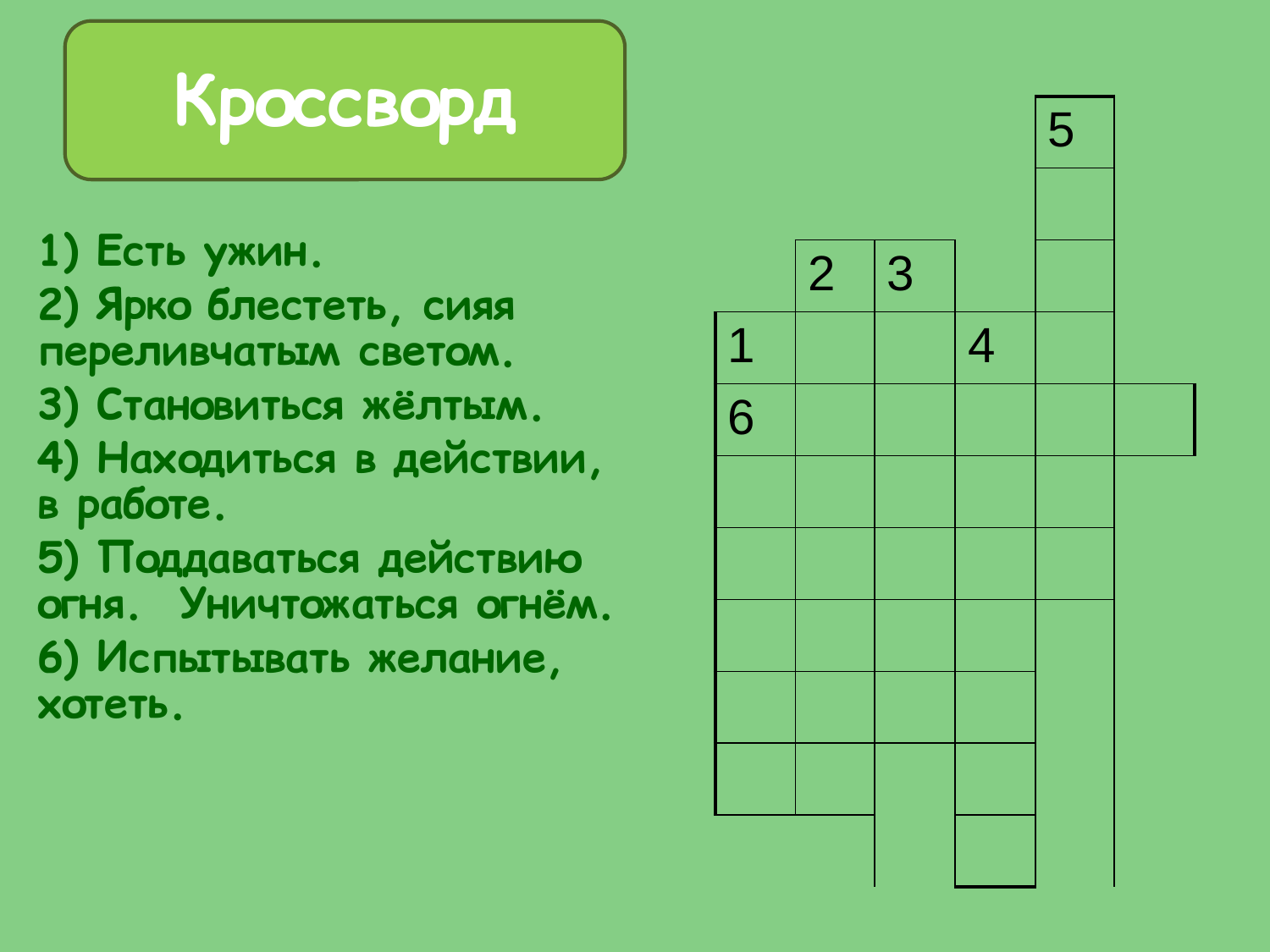

Кроссворд
|  |  |  |  | 5 |  |
| --- | --- | --- | --- | --- | --- |
|  |  |  |  |  |  |
|  | 2 | 3 |  |  |  |
| 1 |  |  | 4 |  |  |
| 6 |  |  |  |  |  |
|  |  |  |  |  |  |
|  |  |  |  |  |  |
|  |  |  |  |  |  |
|  |  |  |  |  |  |
|  |  |  |  |  |  |
|  |  |  |  |  |  |
1) Есть ужин.
2) Ярко блестеть, сияя переливчатым светом.
3) Становиться жёлтым.
4) Находиться в действии, в работе.
5) Поддаваться действию огня.  Уничтожаться огнём.
6) Испытывать желание, хотеть.